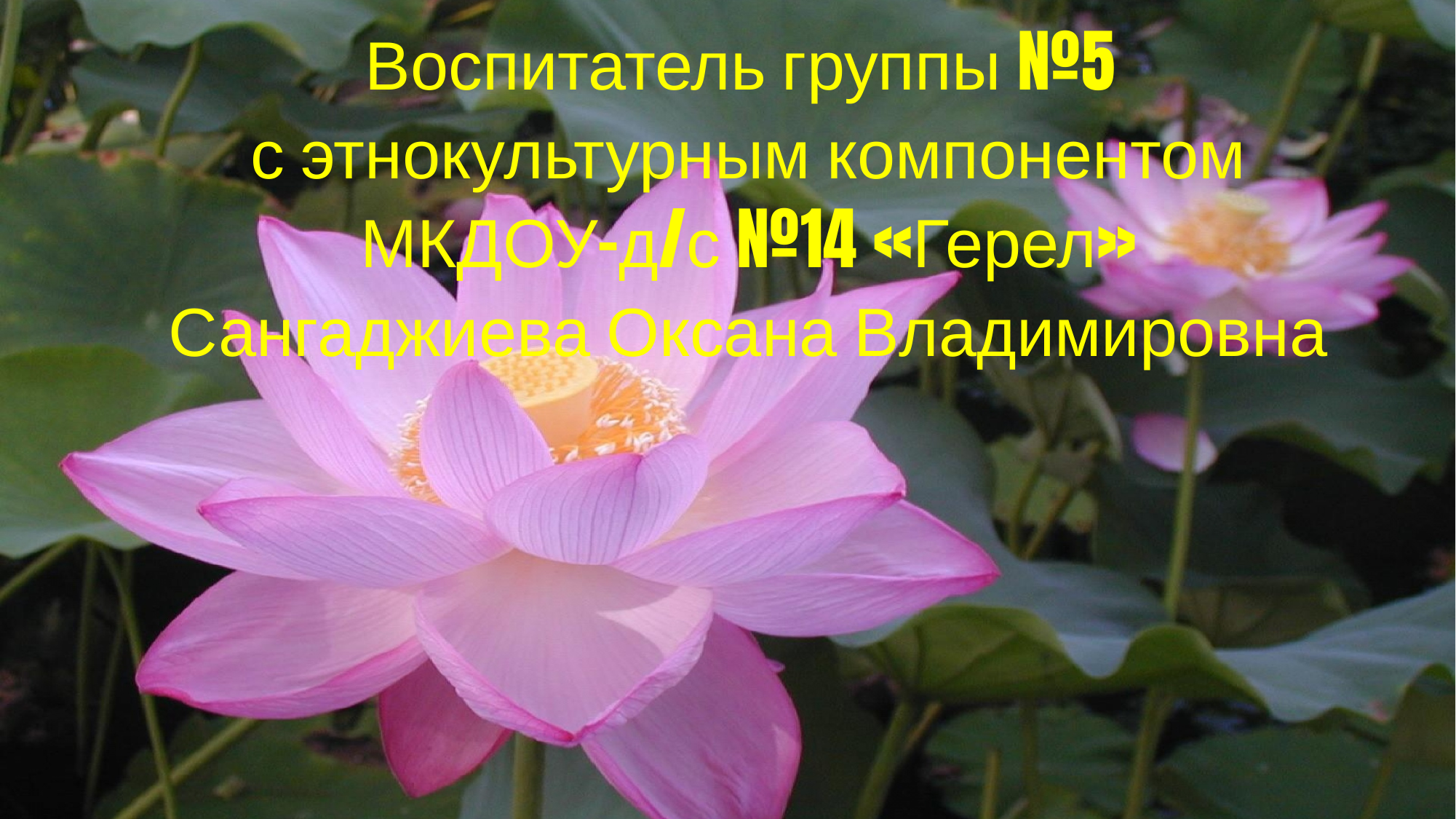

Воспитатель группы №5
с этнокультурным компонентом
МКДОУ-д/с №14 «Герел»
Сангаджиева Оксана Владимировна